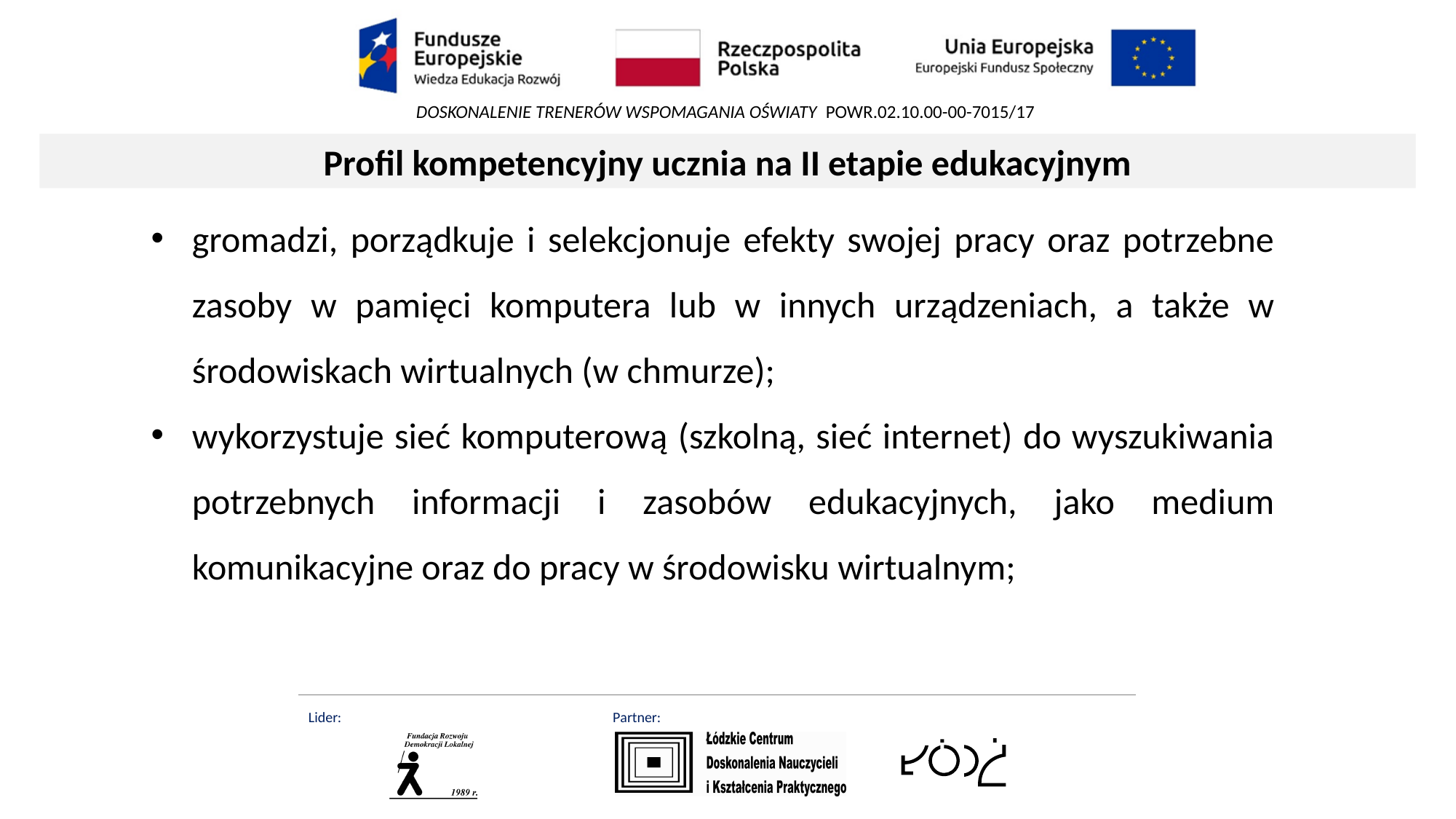

Profil kompetencyjny ucznia na II etapie edukacyjnym
gromadzi, porządkuje i selekcjonuje efekty swojej pracy oraz potrzebne zasoby w pamięci komputera lub w innych urządzeniach, a także w środowiskach wirtualnych (w chmurze);
wykorzystuje sieć komputerową (szkolną, sieć internet) do wyszukiwania potrzebnych informacji i zasobów edukacyjnych, jako medium komunikacyjne oraz do pracy w środowisku wirtualnym;